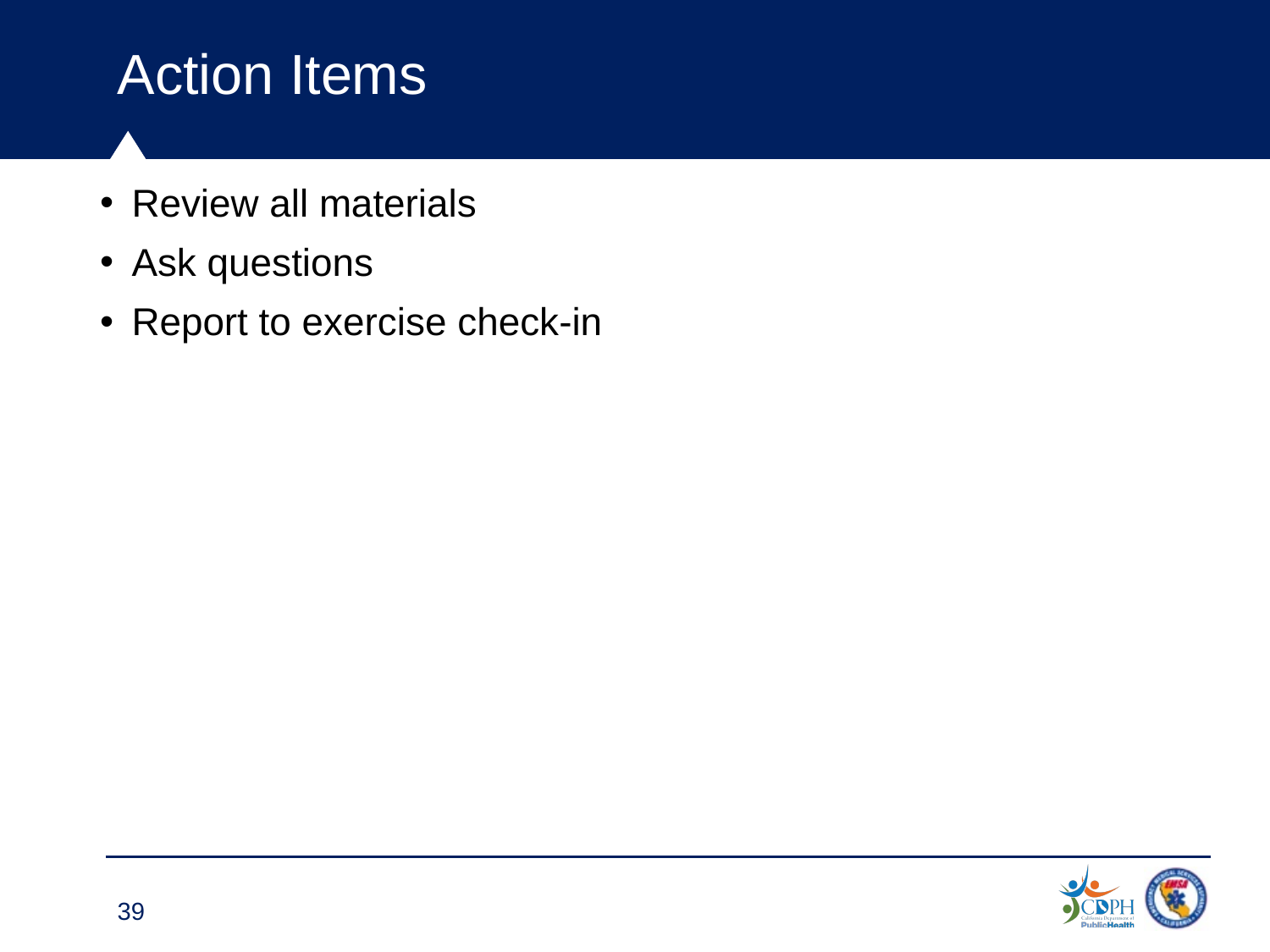

# Action Items 1
Review all materials
Ask questions
Report to exercise check-in

39